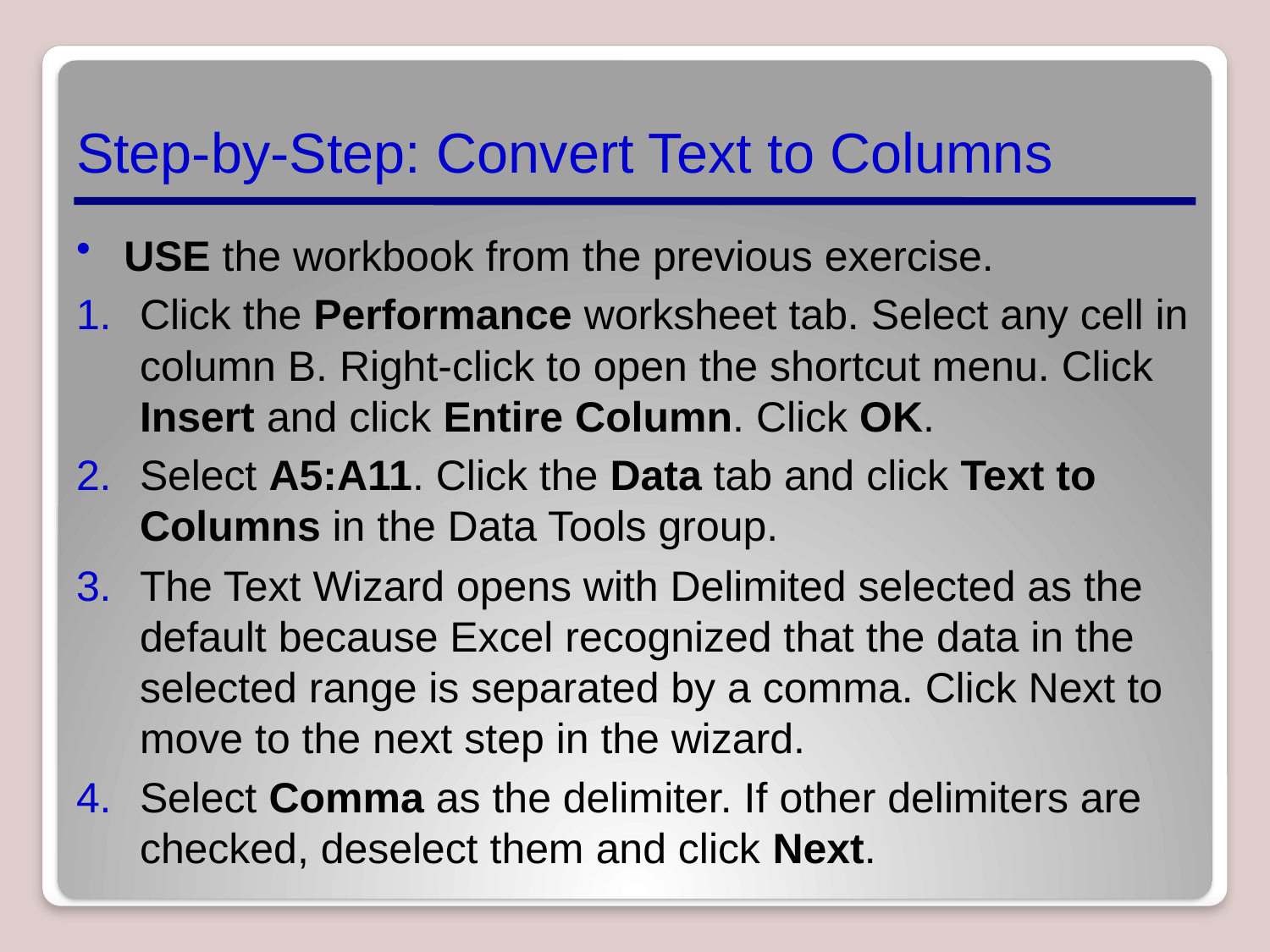

# Step-by-Step: Convert Text to Columns
USE the workbook from the previous exercise.
Click the Performance worksheet tab. Select any cell in column B. Right-click to open the shortcut menu. Click Insert and click Entire Column. Click OK.
Select A5:A11. Click the Data tab and click Text to Columns in the Data Tools group.
The Text Wizard opens with Delimited selected as the default because Excel recognized that the data in the selected range is separated by a comma. Click Next to move to the next step in the wizard.
Select Comma as the delimiter. If other delimiters are checked, deselect them and click Next.